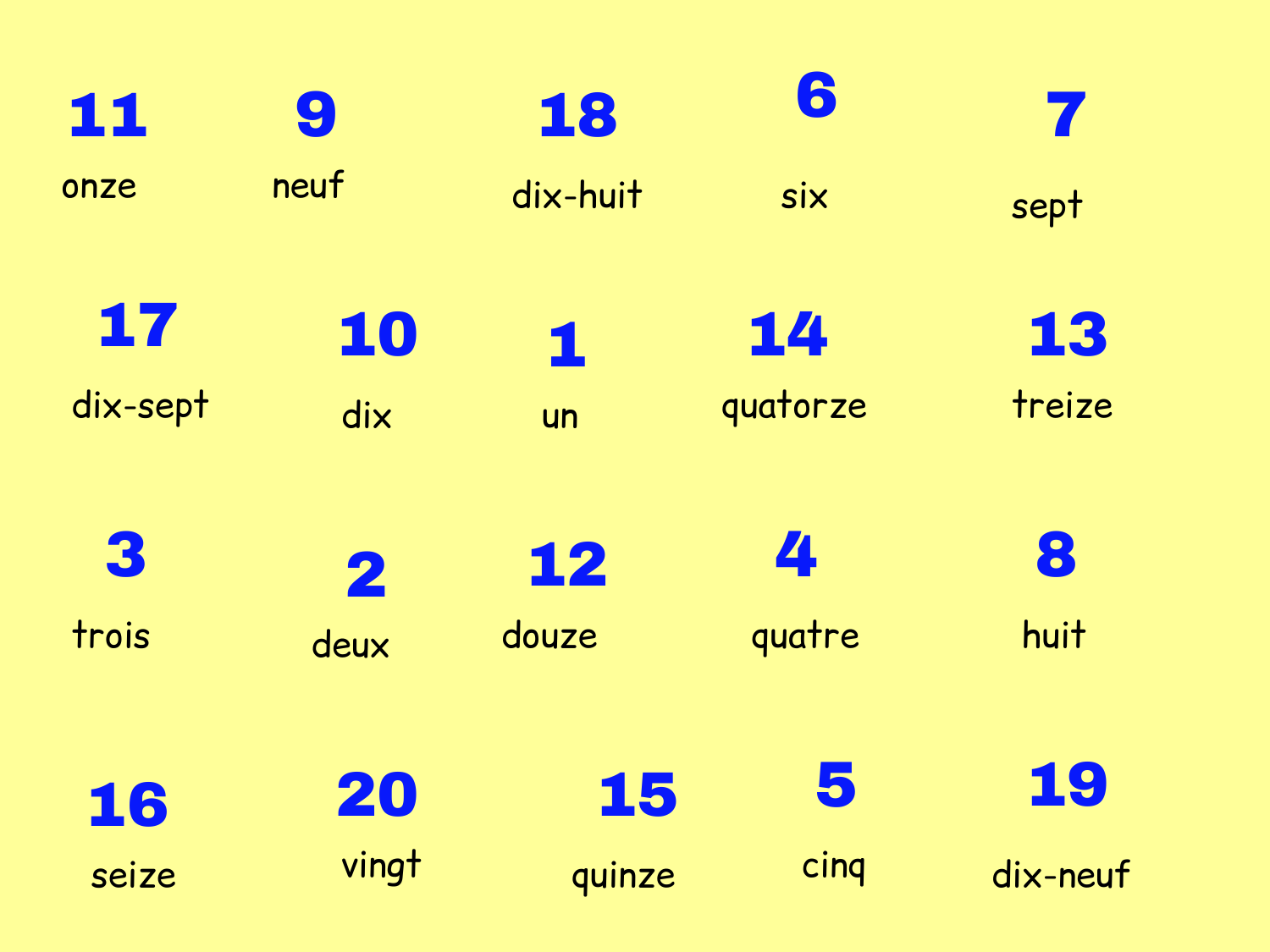

6
11
9
18
7
onze
neuf
dix-huit
six
sept
17
10
14
13
1
dix-sept
quatorze
treize
dix
un
3
4
8
12
2
trois
douze
quatre
huit
deux
5
19
20
15
16
vingt
cinq
seize
quinze
dix-neuf